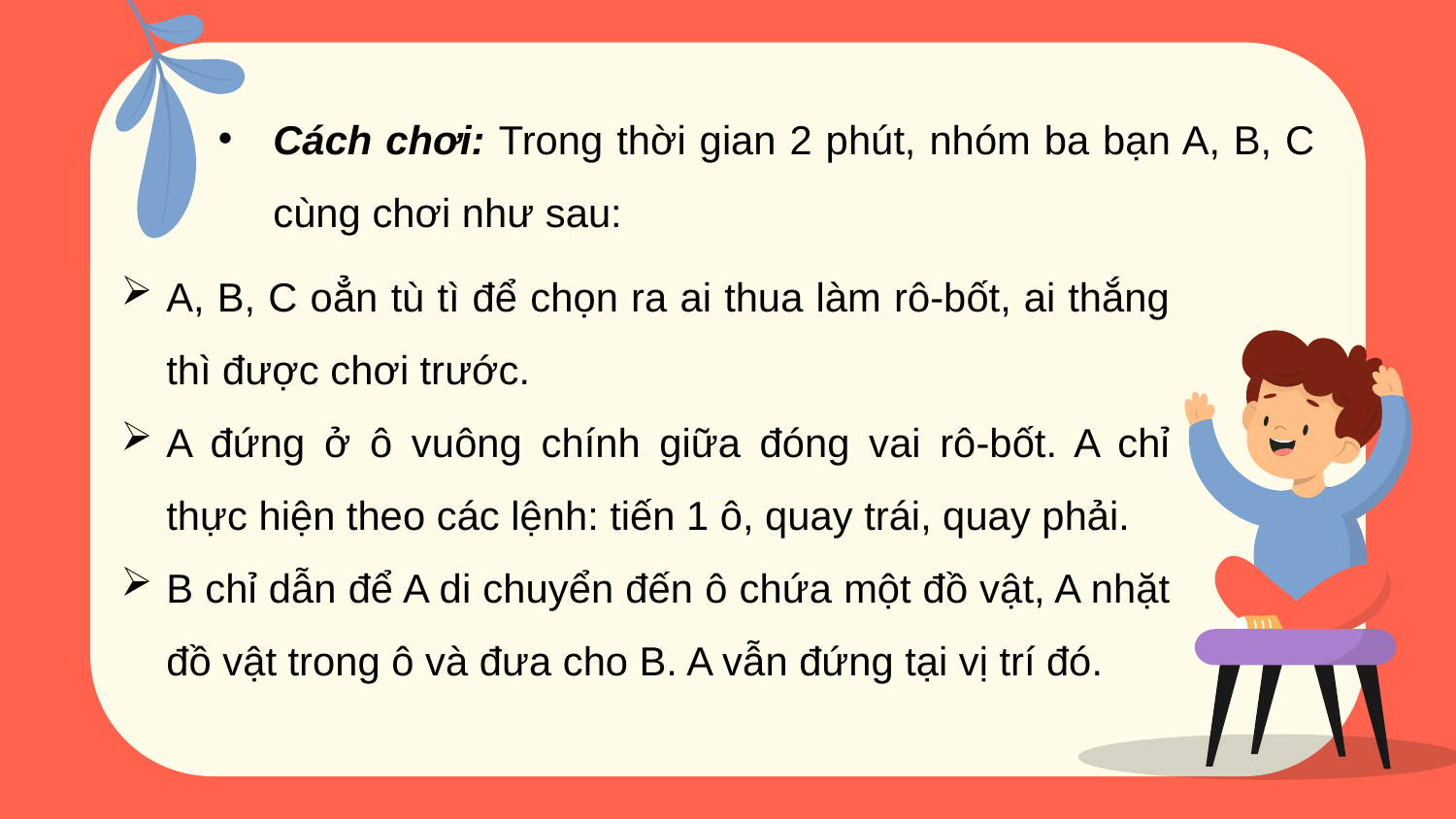

Cách chơi: Trong thời gian 2 phút, nhóm ba bạn A, B, C cùng chơi như sau:
A, B, C oẳn tù tì để chọn ra ai thua làm rô-bốt, ai thắng thì được chơi trước.
A đứng ở ô vuông chính giữa đóng vai rô-bốt. A chỉ thực hiện theo các lệnh: tiến 1 ô, quay trái, quay phải.
B chỉ dẫn để A di chuyển đến ô chứa một đồ vật, A nhặt đồ vật trong ô và đưa cho B. A vẫn đứng tại vị trí đó.